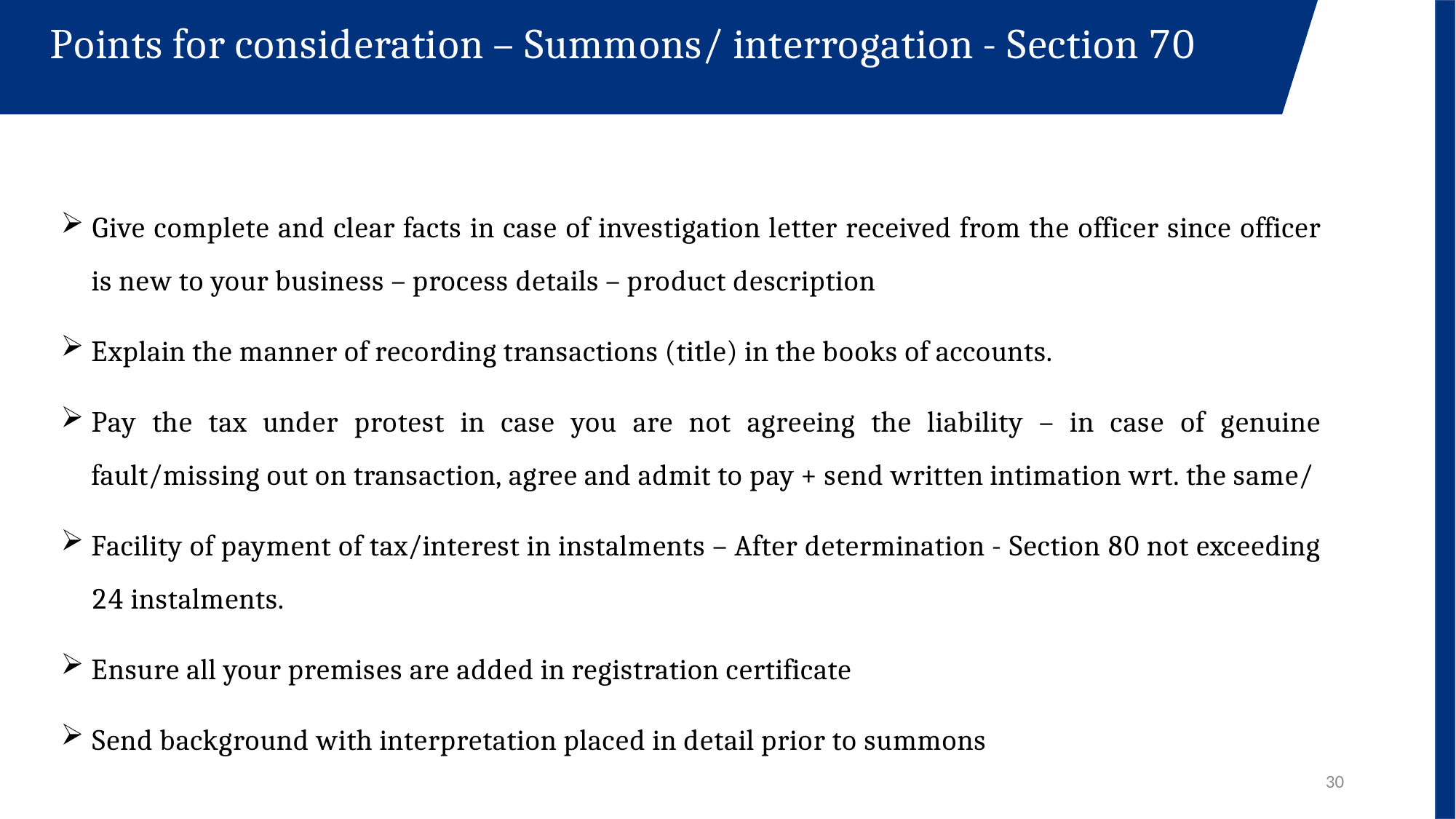

Points for consideration – Summons/ interrogation - Section 70

Give complete and clear facts in case of investigation letter received from the officer since officer is new to your business – process details – product description
Explain the manner of recording transactions (title) in the books of accounts.
Pay the tax under protest in case you are not agreeing the liability – in case of genuine fault/missing out on transaction, agree and admit to pay + send written intimation wrt. the same/
Facility of payment of tax/interest in instalments – After determination - Section 80 not exceeding 24 instalments.
Ensure all your premises are added in registration certificate
Send background with interpretation placed in detail prior to summons

30